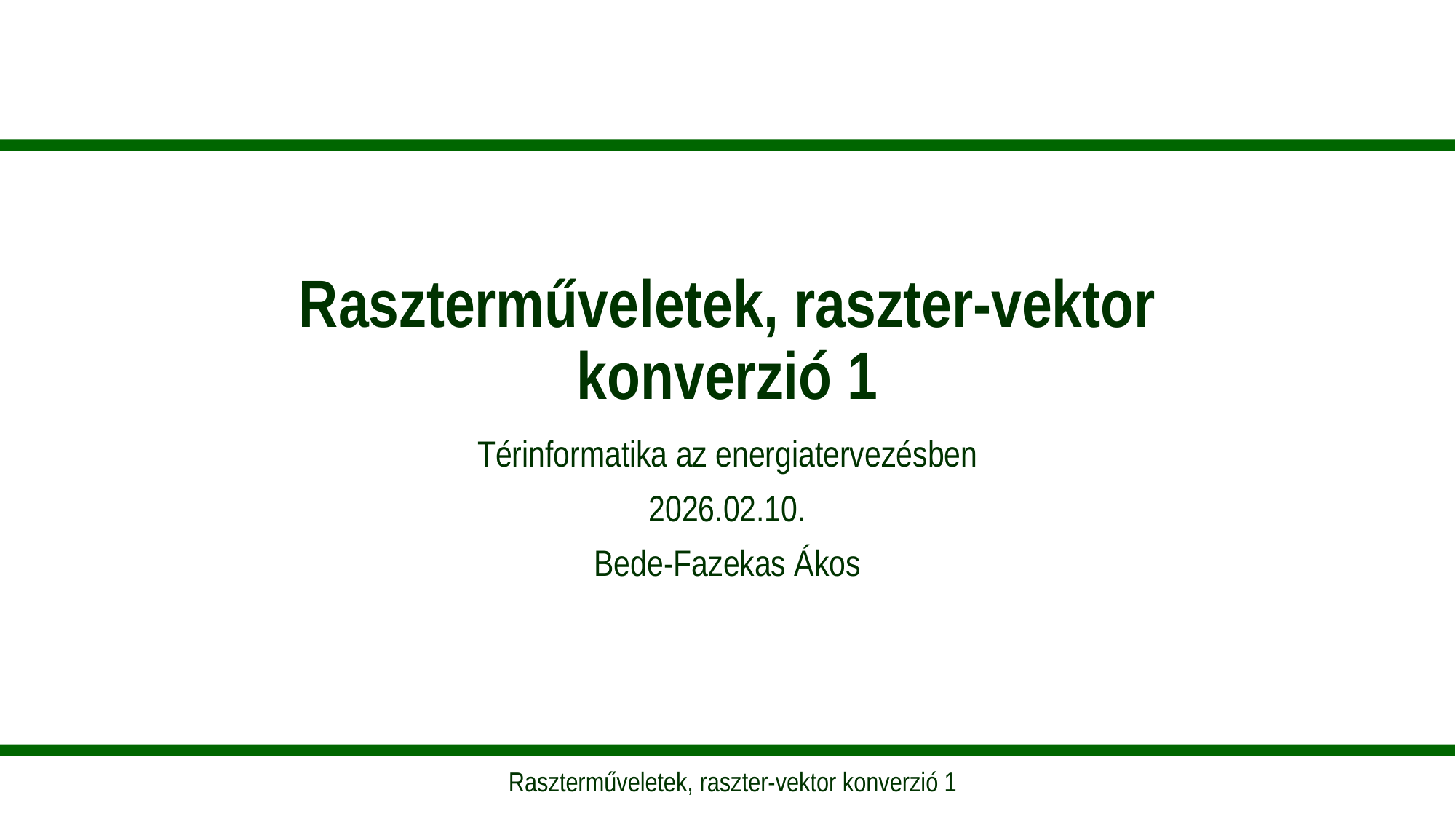

# Raszterműveletek, raszter-vektor konverzió 1
Térinformatika az energiatervezésben
2026.02.10.
Bede-Fazekas Ákos